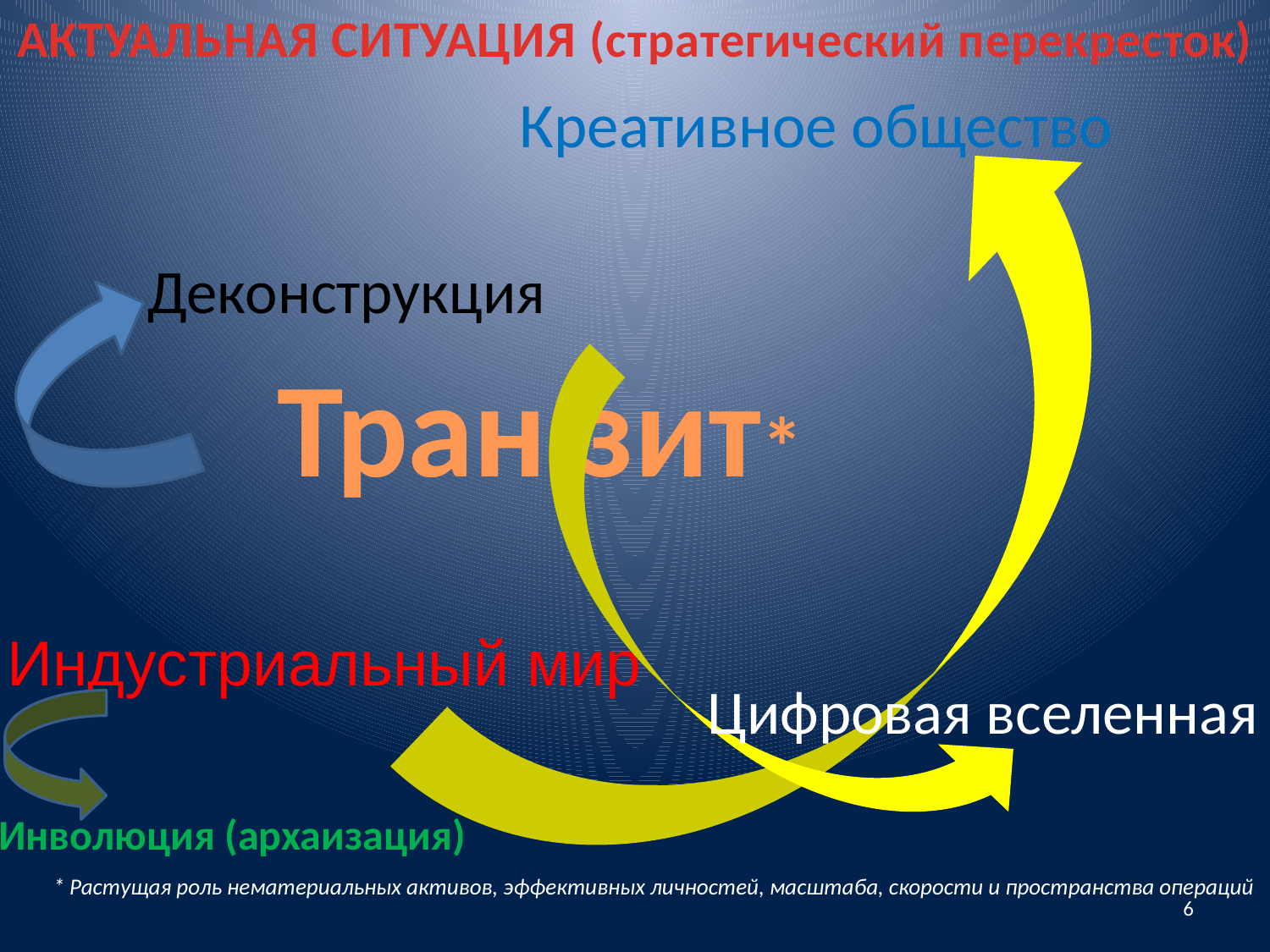

АКТУАЛЬНАЯ СИТУАЦИЯ (стратегический перекресток)
Креативное общество
# Тран зит*
Деконструкция

           Индустриальный мир
Цифровая вселенная

Инволюция (архаизация)
* Растущая роль нематериальных активов, эффективных личностей, масштаба, скорости и пространства операций
6